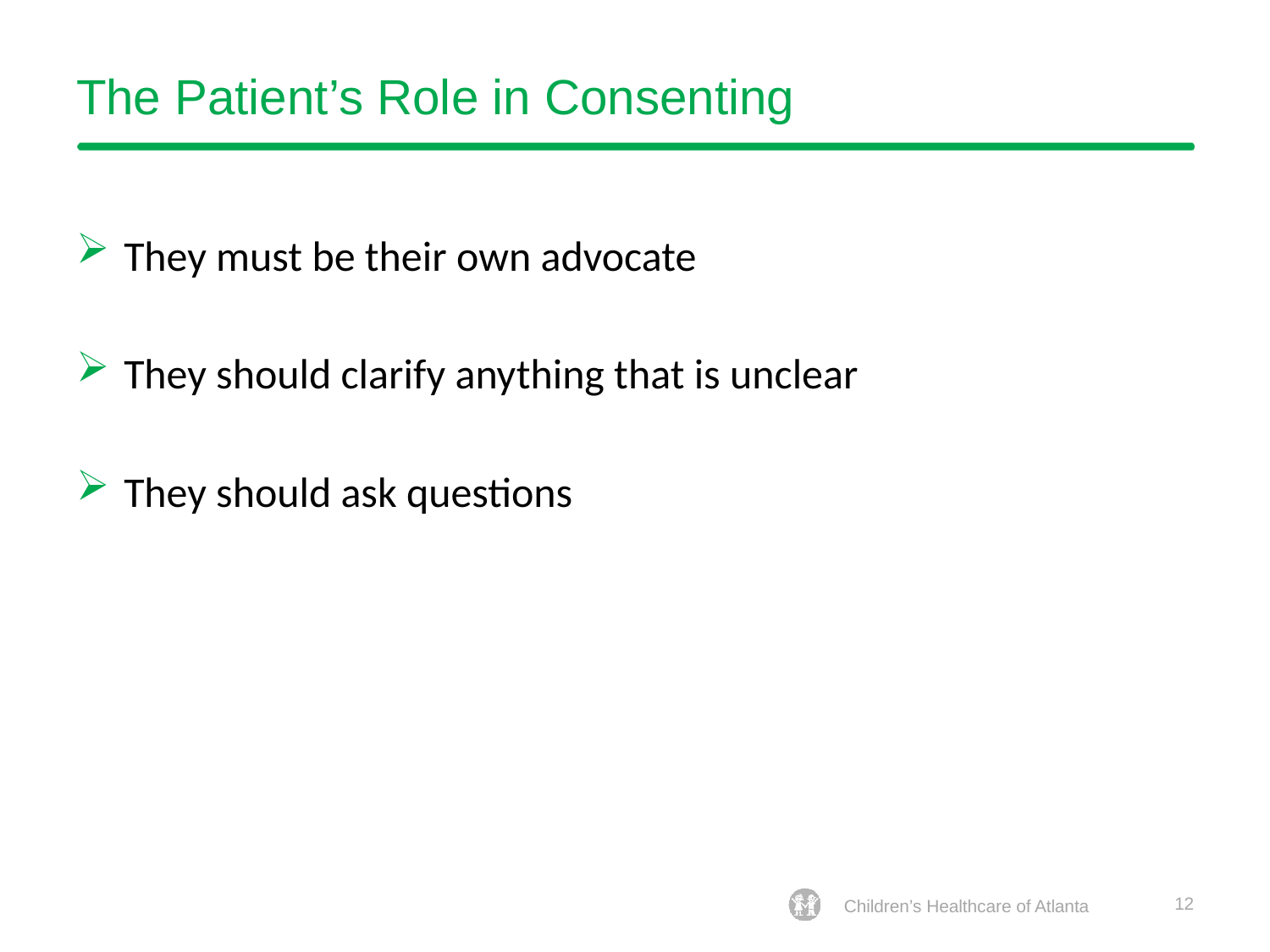

# The Patient’s Role in Consenting

They must be their own advocate

They should clarify anything that is unclear

They should ask questions

12